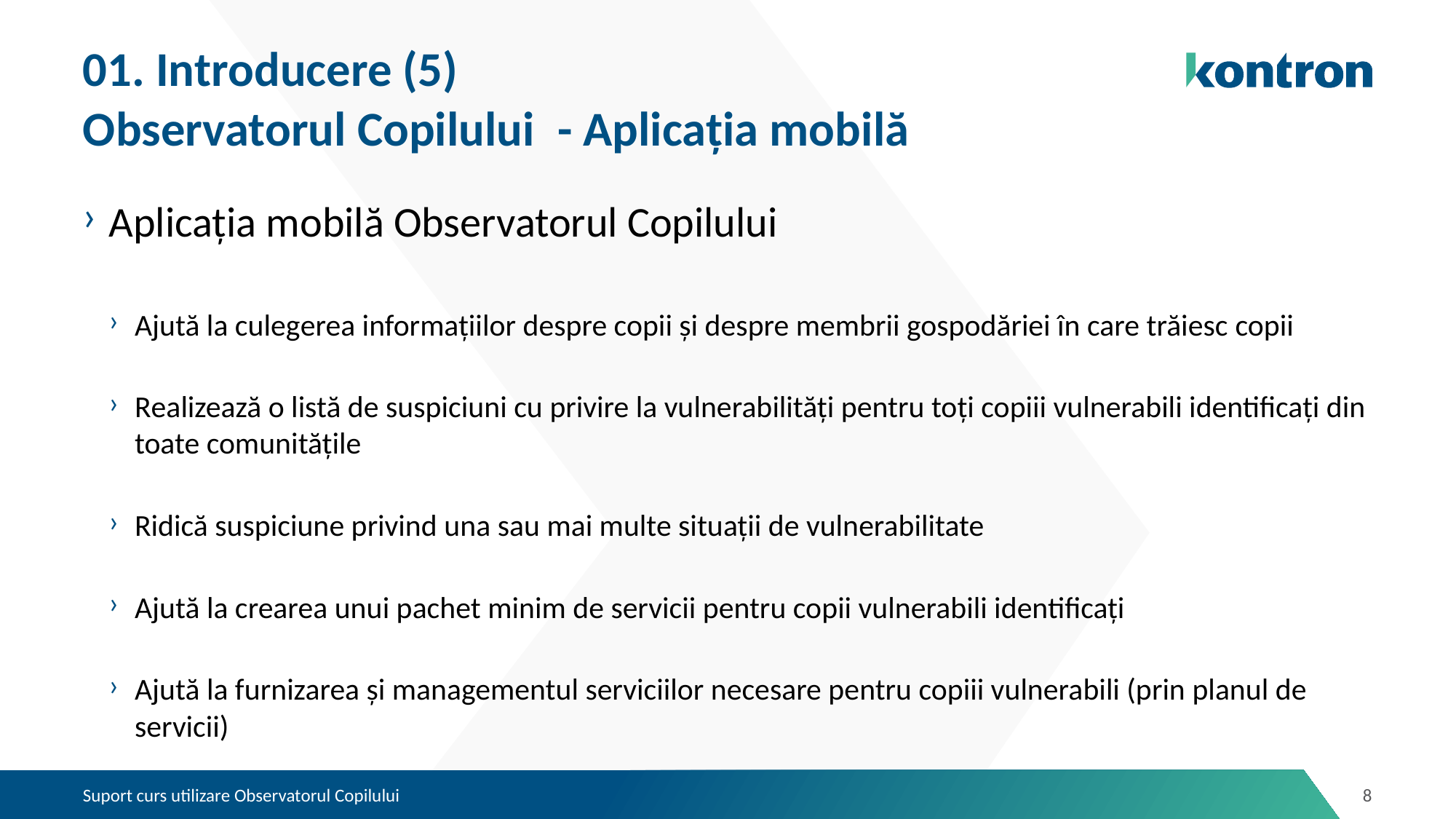

# 01. Introducere (5)
Observatorul Copilului  - Aplicația mobilă
Aplicația mobilă Observatorul Copilului

Ajută la culegerea informațiilor despre copii și despre membrii gospodăriei în care trăiesc copii

Realizează o listă de suspiciuni cu privire la vulnerabilități pentru toți copiii vulnerabili identificați din toate comunitățile

Ridică suspiciune privind una sau mai multe situații de vulnerabilitate

Ajută la crearea unui pachet minim de servicii pentru copii vulnerabili identificați

Ajută la furnizarea și managementul serviciilor necesare pentru copiii vulnerabili (prin planul de servicii)
Suport curs utilizare Observatorul Copilului
8